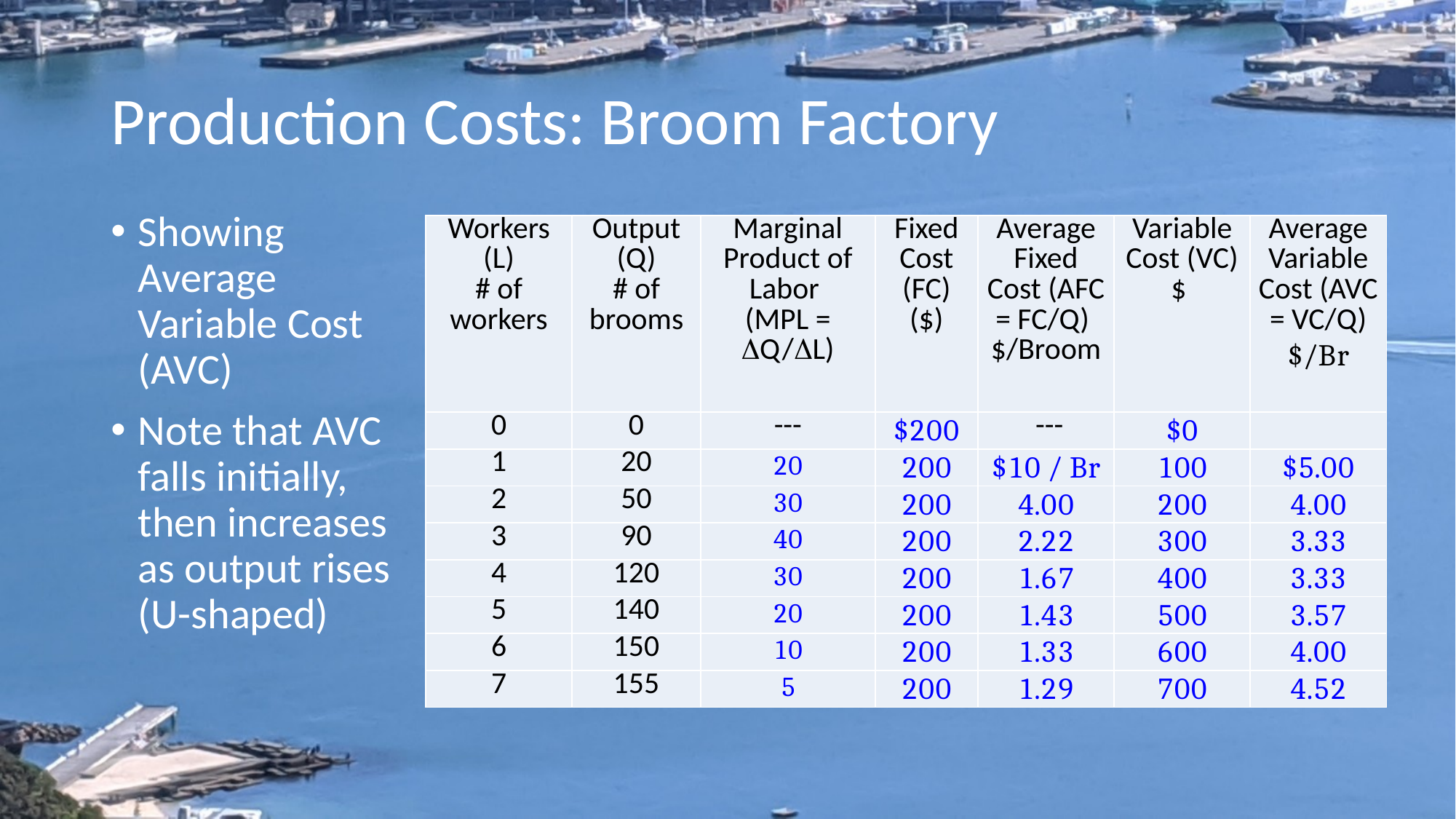

# Production Costs: Broom Factory
Showing Average Variable Cost (AVC)
Note that AVC falls initially, then increases as output rises (U-shaped)
| Workers (L) # of workers | Output (Q) # of brooms | Marginal Product of Labor (MPL = ΔQ/ΔL) | Fixed Cost (FC) ($) | Average Fixed Cost (AFC = FC/Q)  $/Broom | Variable Cost (VC) $ | Average Variable Cost (AVC = VC/Q) $/Br |
| --- | --- | --- | --- | --- | --- | --- |
| 0 | 0 | --- | $200 | --- | $0 |  |
| 1 | 20 | 20 | 200 | $10 / Br | 100 | $5.00 |
| 2 | 50 | 30 | 200 | 4.00 | 200 | 4.00 |
| 3 | 90 | 40 | 200 | 2.22 | 300 | 3.33 |
| 4 | 120 | 30 | 200 | 1.67 | 400 | 3.33 |
| 5 | 140 | 20 | 200 | 1.43 | 500 | 3.57 |
| 6 | 150 | 10 | 200 | 1.33 | 600 | 4.00 |
| 7 | 155 | 5 | 200 | 1.29 | 700 | 4.52 |